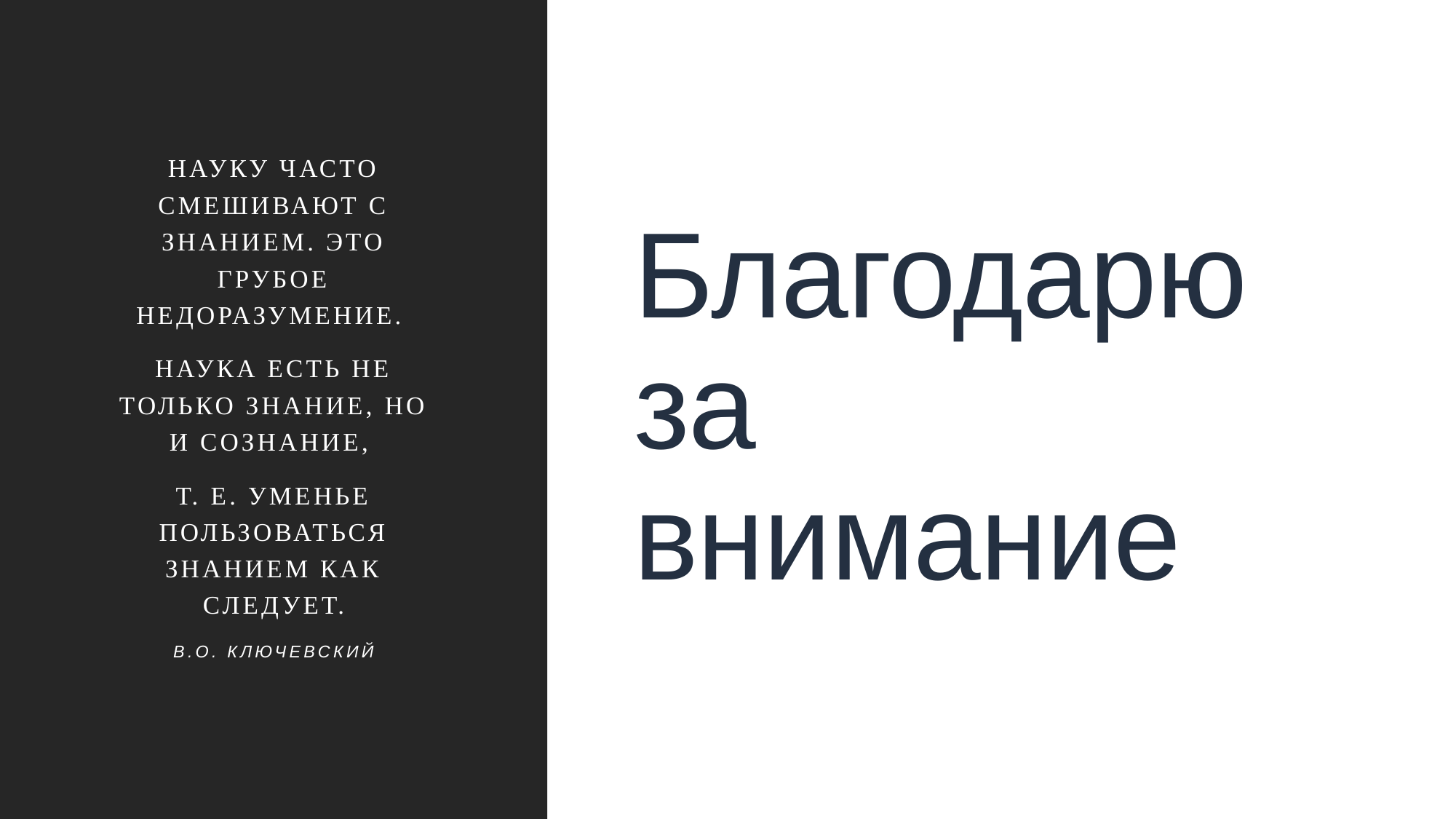

# Благодарю за внимание
Науку часто смешивают с знанием. Это грубое недоразумение.
Наука есть не только знание, но и сознание,
т. е. уменье пользоваться знанием как следует.
В.О. Ключевский